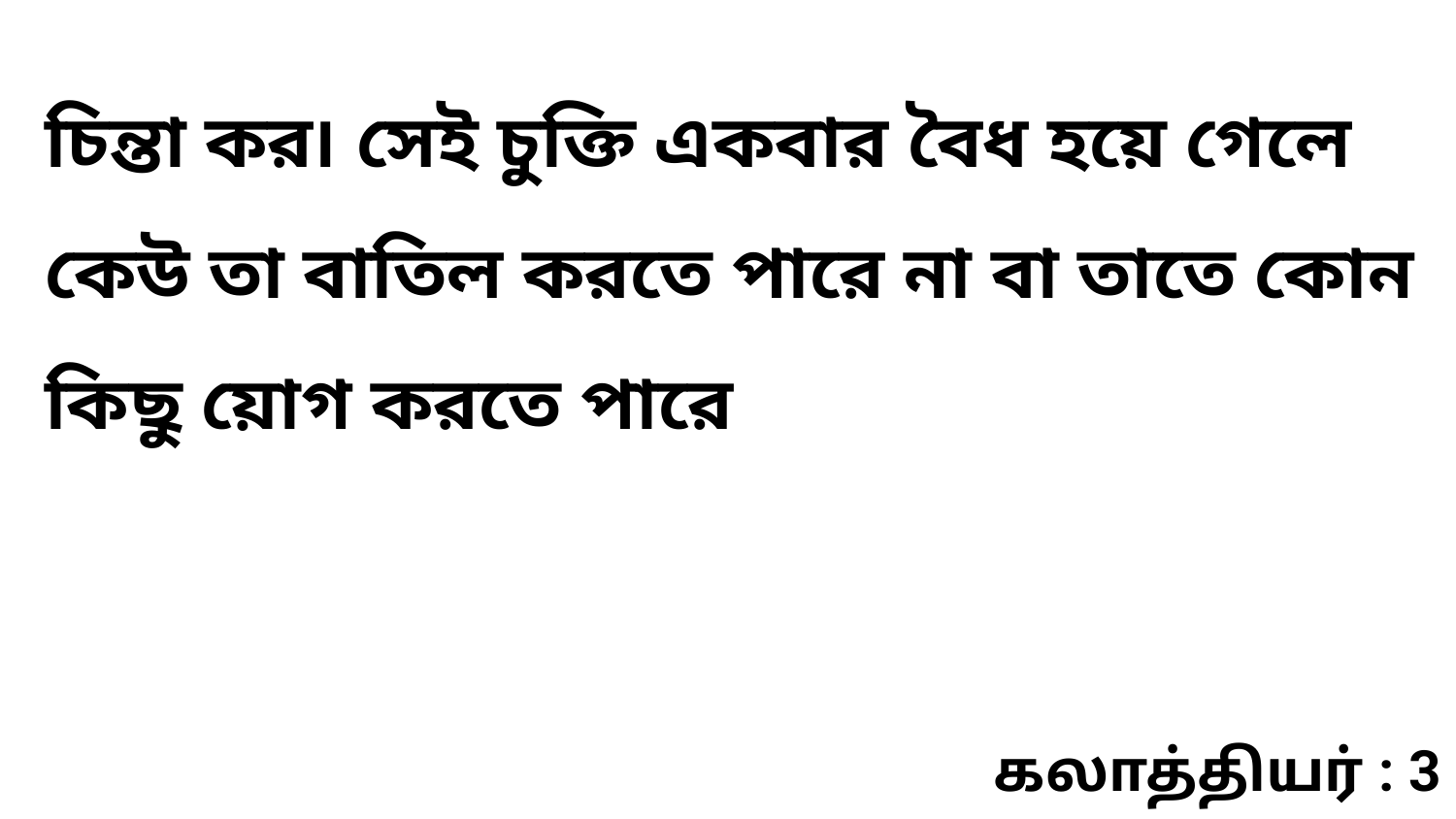

চিন্তা কর৷ সেই চুক্তি একবার বৈধ হয়ে গেলে কেউ তা বাতিল করতে পারে না বা তাতে কোন কিছু য়োগ করতে পারে
கலாத்தியர் : 3